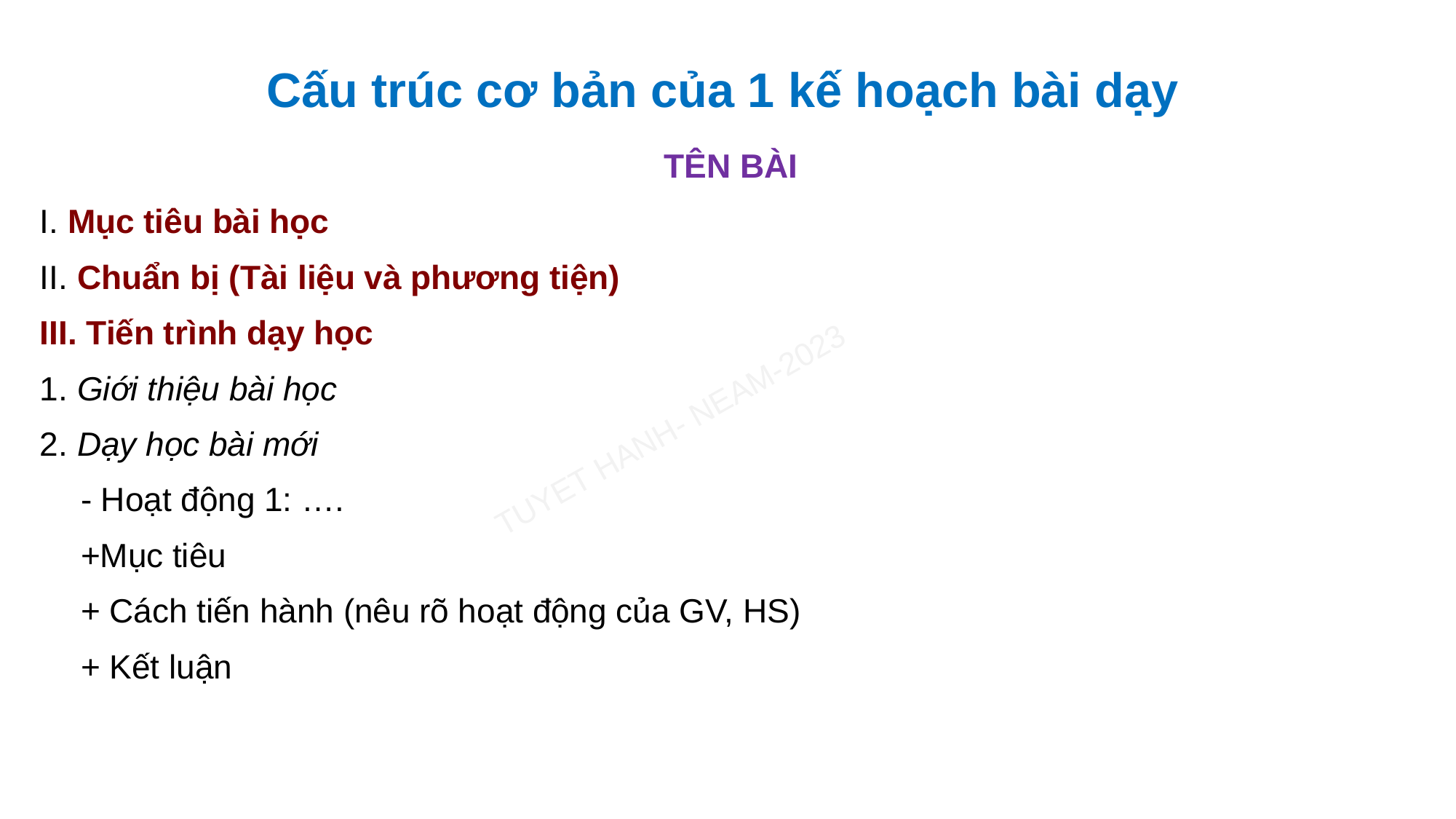

Cấu trúc cơ bản của 1 kế hoạch bài dạy
	TÊN BÀI
I. Mục tiêu bài học
II. Chuẩn bị (Tài liệu và phương tiện)
III. Tiến trình dạy học
1. Giới thiệu bài học
2. Dạy học bài mới
	- Hoạt động 1: ….
	+Mục tiêu
	+ Cách tiến hành (nêu rõ hoạt động của GV, HS)
	+ Kết luận